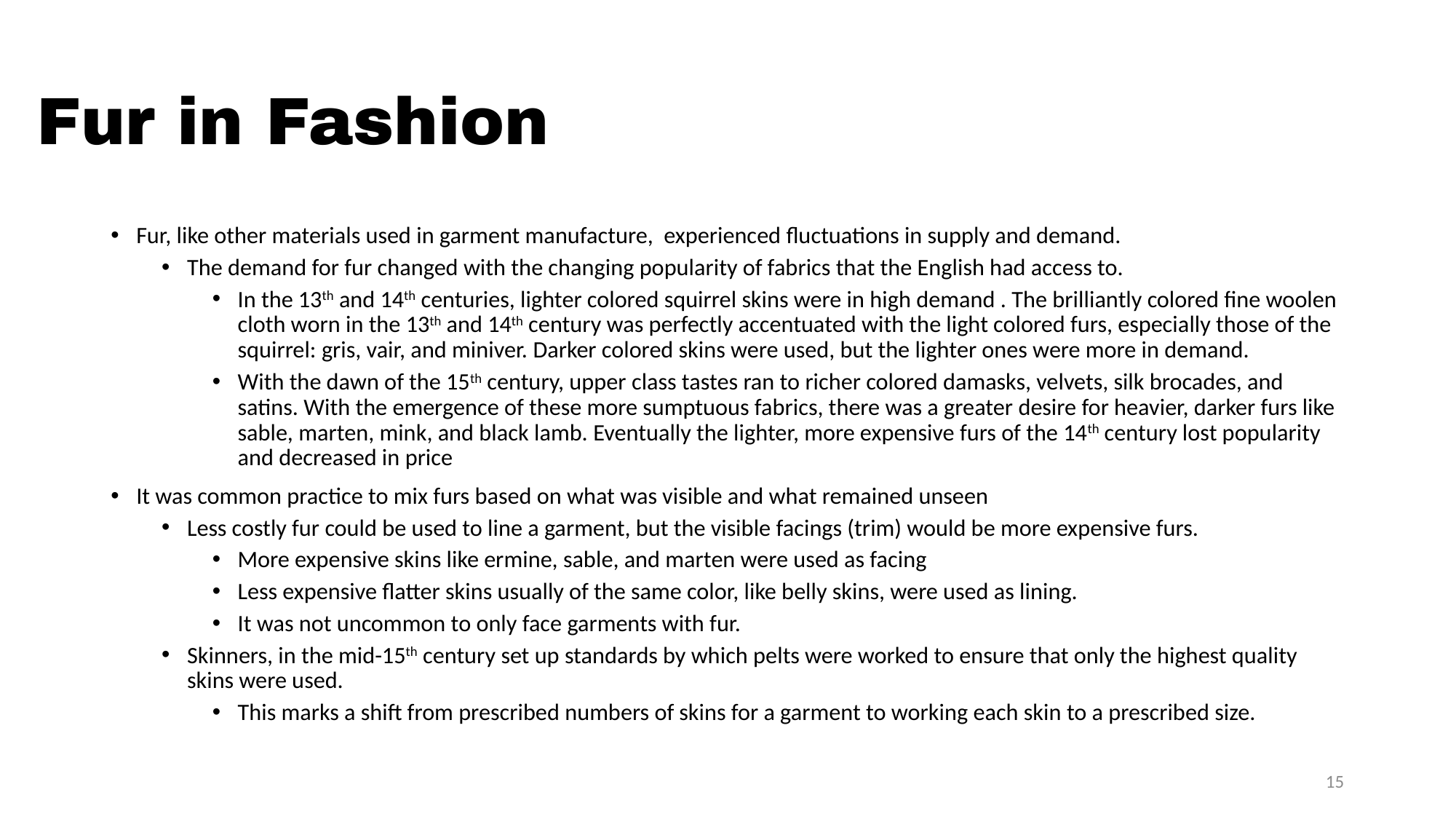

# Fur in Fashion
Fur, like other materials used in garment manufacture,  experienced fluctuations in supply and demand.
The demand for fur changed with the changing popularity of fabrics that the English had access to.
In the 13th and 14th centuries, lighter colored squirrel skins were in high demand . The brilliantly colored fine woolen cloth worn in the 13th and 14th century was perfectly accentuated with the light colored furs, especially those of the squirrel: gris, vair, and miniver. Darker colored skins were used, but the lighter ones were more in demand.
With the dawn of the 15th century, upper class tastes ran to richer colored damasks, velvets, silk brocades, and satins. With the emergence of these more sumptuous fabrics, there was a greater desire for heavier, darker furs like sable, marten, mink, and black lamb. Eventually the lighter, more expensive furs of the 14th century lost popularity and decreased in price
It was common practice to mix furs based on what was visible and what remained unseen
Less costly fur could be used to line a garment, but the visible facings (trim) would be more expensive furs.
More expensive skins like ermine, sable, and marten were used as facing
Less expensive flatter skins usually of the same color, like belly skins, were used as lining.
It was not uncommon to only face garments with fur.
Skinners, in the mid-15th century set up standards by which pelts were worked to ensure that only the highest quality skins were used.
This marks a shift from prescribed numbers of skins for a garment to working each skin to a prescribed size.
15